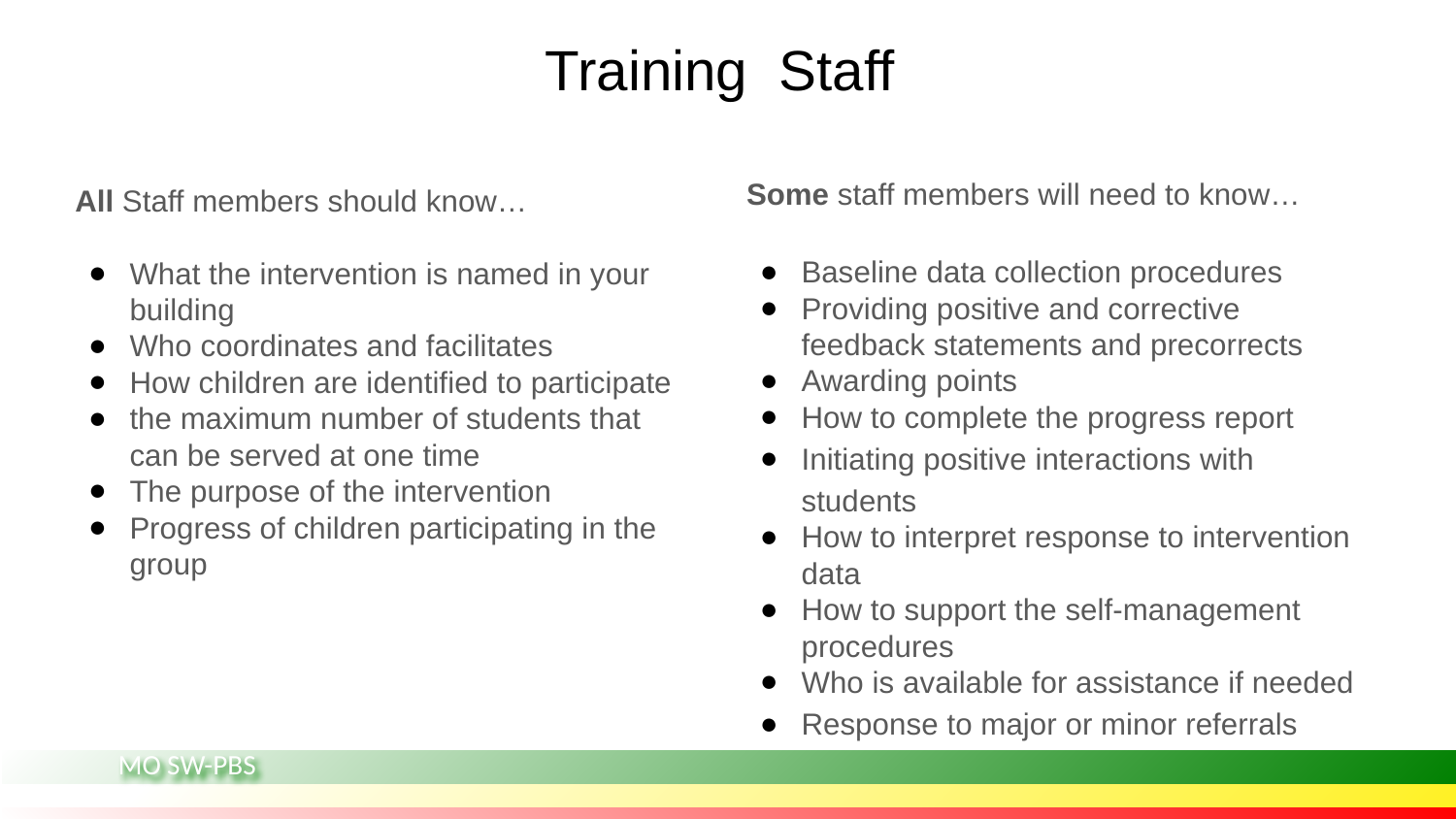

# Training  Staff
Some staff members will need to know…

Baseline data collection procedures
Providing positive and corrective feedback statements and precorrects
Awarding points
How to complete the progress report
Initiating positive interactions with students
How to interpret response to intervention data
How to support the self-management procedures
Who is available for assistance if needed
Response to major or minor referrals

All Staff members should know…

What the intervention is named in your building
Who coordinates and facilitates
How children are identified to participate
the maximum number of students that can be served at one time
The purpose of the intervention
Progress of children participating in the group